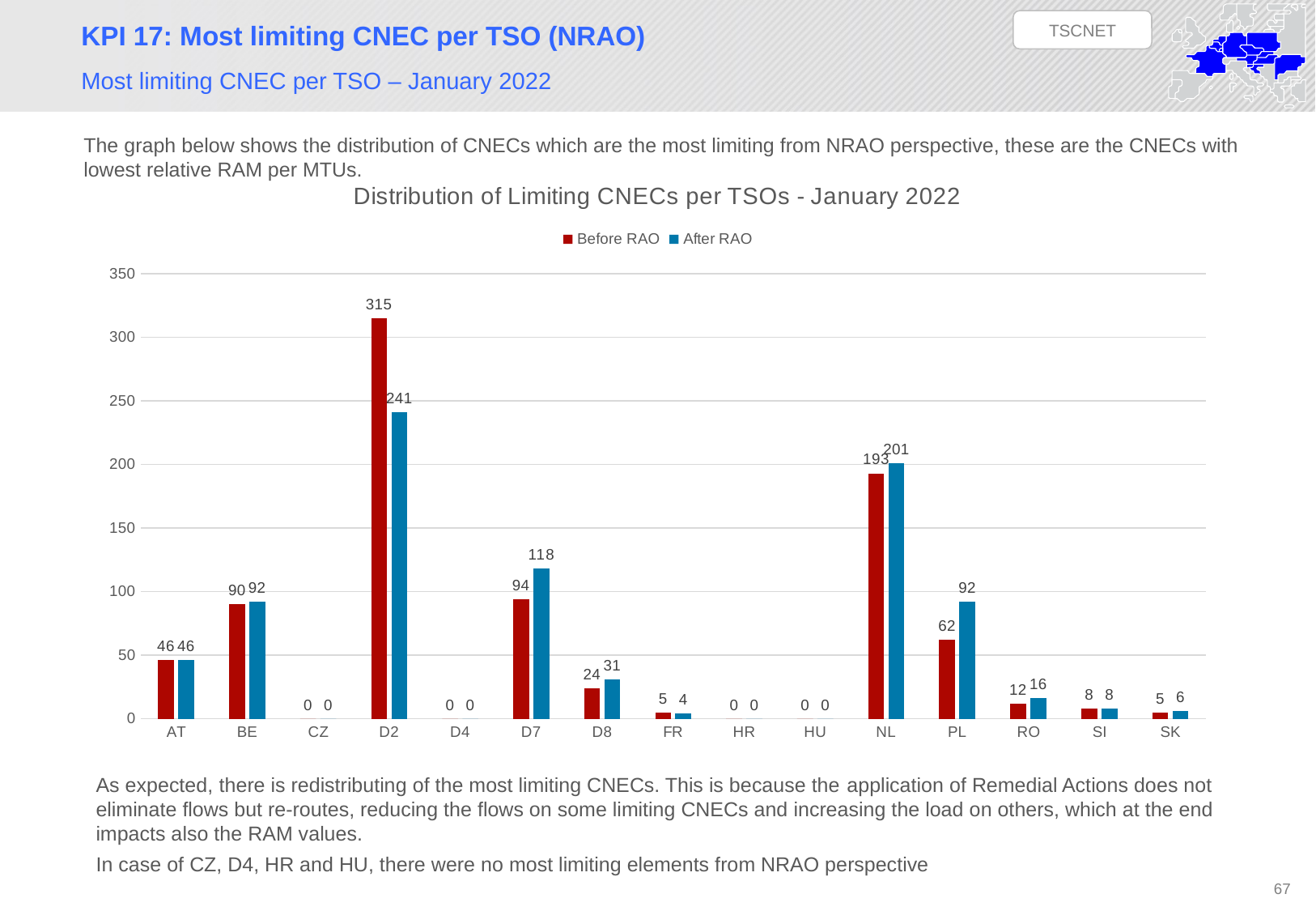

TSCNET
# KPI 17: Most limiting CNEC per TSO (NRAO)
Most limiting CNEC per TSO – January 2022
The graph below shows the distribution of CNECs which are the most limiting from NRAO perspective, these are the CNECs with lowest relative RAM per MTUs.

### Chart: Distribution of Limiting CNECs per TSOs - January 2022

| Category | Before RAO | After RAO |
|---|---|---|
| AT | 46.0 | 46.0 |
| BE | 90.0 | 92.0 |
| CZ | 0.0 | 0.0 |
| D2 | 315.0 | 241.0 |
| D4 | 0.0 | 0.0 |
| D7 | 94.0 | 118.0 |
| D8 | 24.0 | 31.0 |
| FR | 5.0 | 4.0 |
| HR | 0.0 | 0.0 |
| HU | 0.0 | 0.0 |
| NL | 193.0 | 201.0 |
| PL | 62.0 | 92.0 |
| RO | 12.0 | 16.0 |
| SI | 8.0 | 8.0 |
| SK | 5.0 | 6.0 |
As expected, there is redistributing of the most limiting CNECs. This is because the application of Remedial Actions does not eliminate flows but re-routes, reducing the flows on some limiting CNECs and increasing the load on others, which at the end impacts also the RAM values.
In case of CZ, D4, HR and HU, there were no most limiting elements from NRAO perspective

67